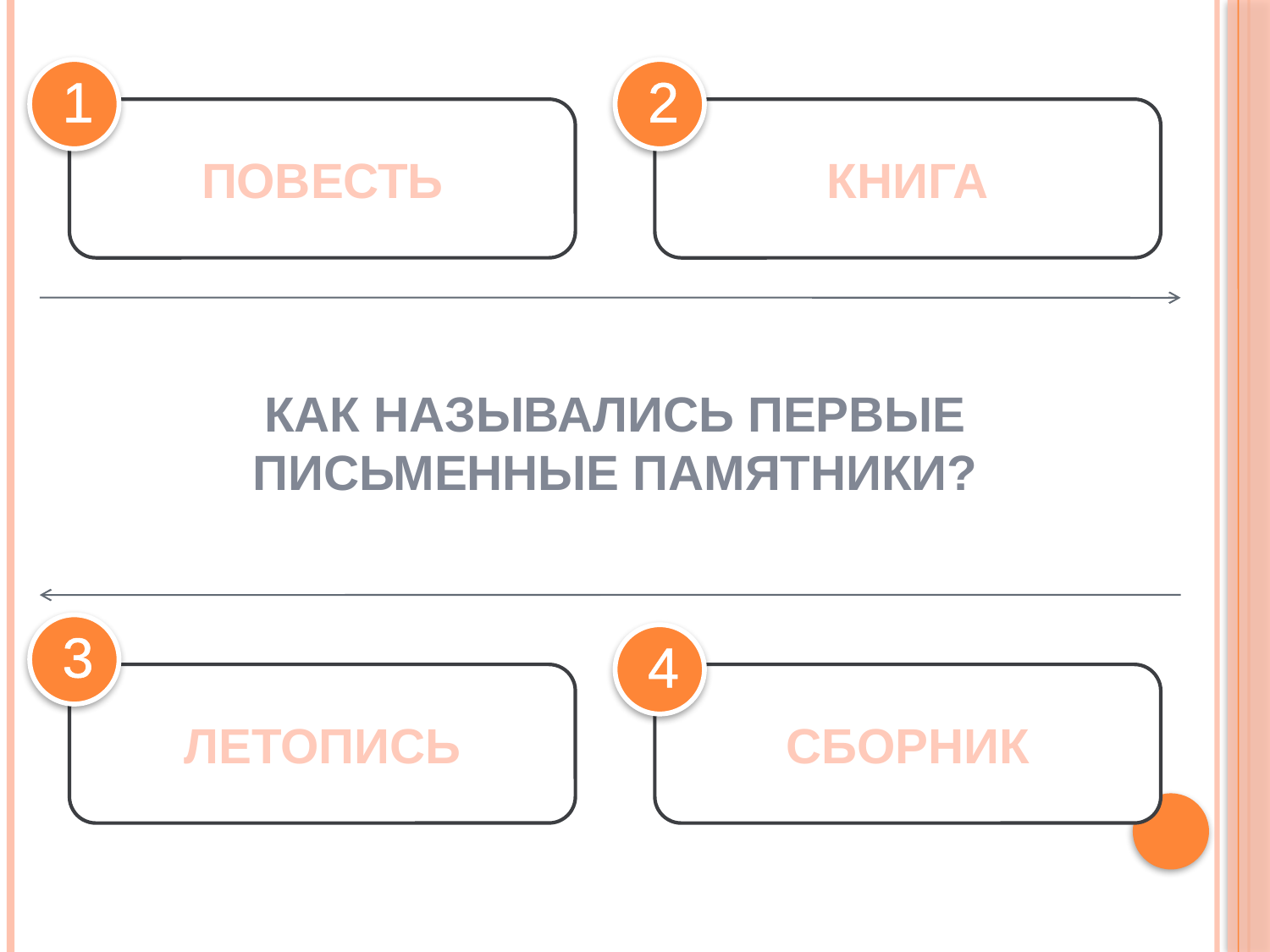

1

2

ПОВЕСТЬ

КНИГА
КАК НАЗЫВАЛИСЬ ПЕРВЫЕ
ПИСЬМЕННЫЕ ПАМЯТНИКИ?

3

4
ЛЕТОПИСЬ
СБОРНИК